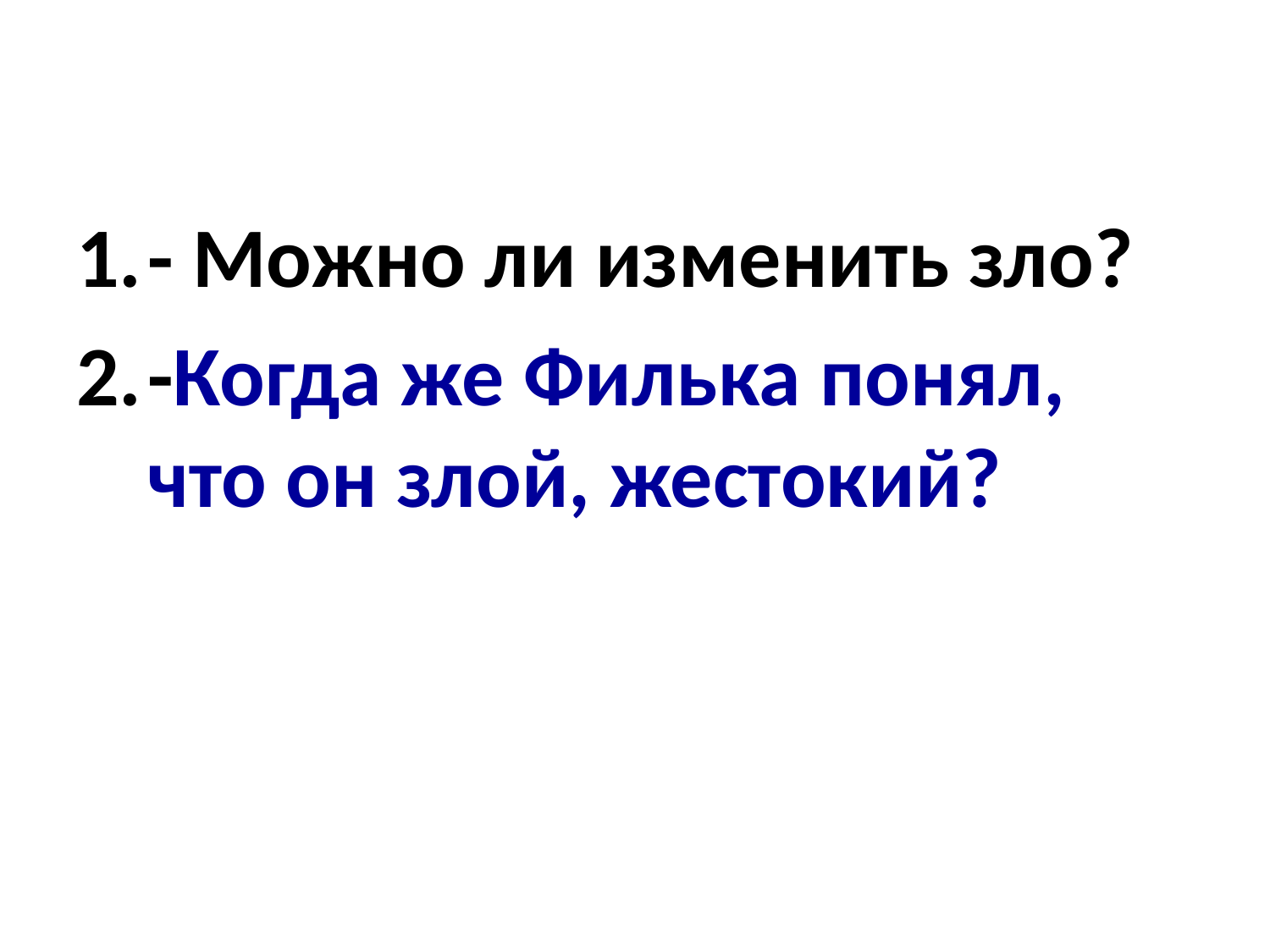

#
- Можно ли изменить зло?
-Когда же Филька понял, что он злой, жестокий?